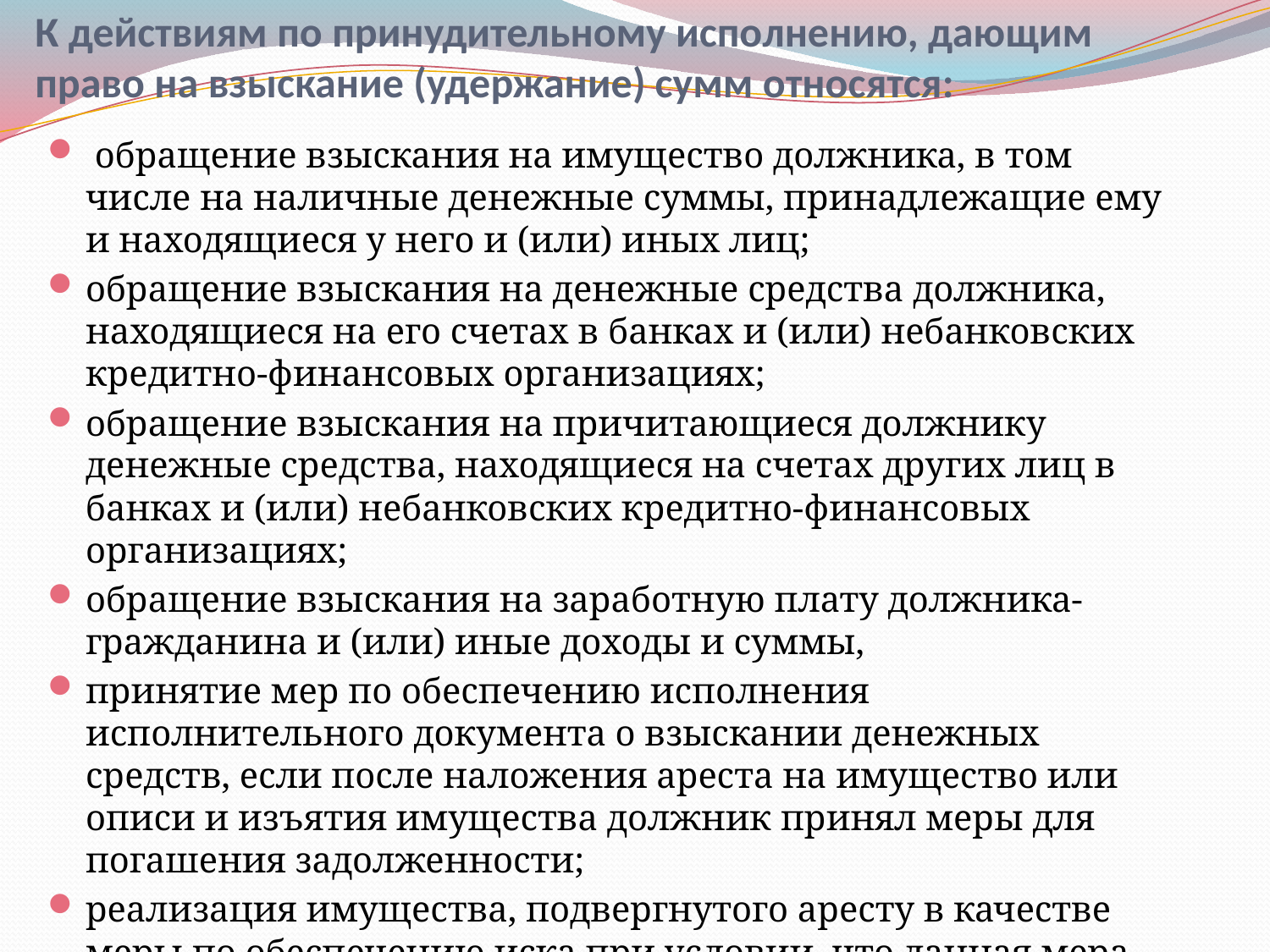

# К действиям по принудительному исполнению, дающим право на взыскание (удержание) сумм относятся:
 обращение взыскания на имущество должника, в том числе на наличные денежные суммы, принадлежащие ему и находящиеся у него и (или) иных лиц;
обращение взыскания на денежные средства должника, находящиеся на его счетах в банках и (или) небанковских кредитно-финансовых организациях;
обращение взыскания на причитающиеся должнику денежные средства, находящиеся на счетах других лиц в банках и (или) небанковских кредитно-финансовых организациях;
обращение взыскания на заработную плату должника-гражданина и (или) иные доходы и суммы,
принятие мер по обеспечению исполнения исполнительного документа о взыскании денежных средств, если после наложения ареста на имущество или описи и изъятия имущества должник принял меры для погашения задолженности;
реализация имущества, подвергнутого аресту в качестве меры по обеспечению иска при условии, что данная мера сохранила свое действие после возбуждения исполнительного производства.